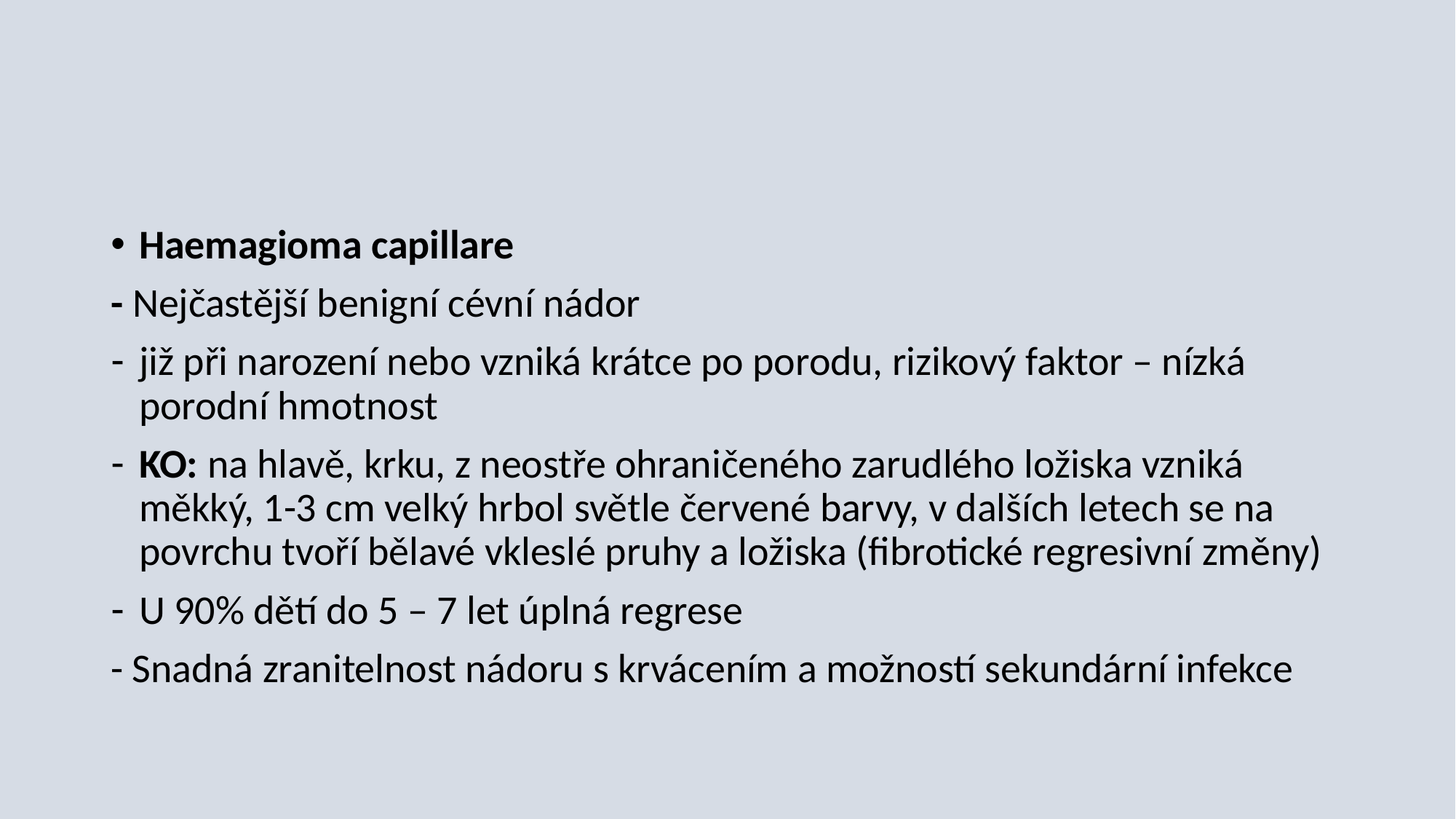

#
Haemagioma capillare
- Nejčastější benigní cévní nádor
již při narození nebo vzniká krátce po porodu, rizikový faktor – nízká porodní hmotnost
KO: na hlavě, krku, z neostře ohraničeného zarudlého ložiska vzniká měkký, 1-3 cm velký hrbol světle červené barvy, v dalších letech se na povrchu tvoří bělavé vkleslé pruhy a ložiska (fibrotické regresivní změny)
U 90% dětí do 5 – 7 let úplná regrese
- Snadná zranitelnost nádoru s krvácením a možností sekundární infekce